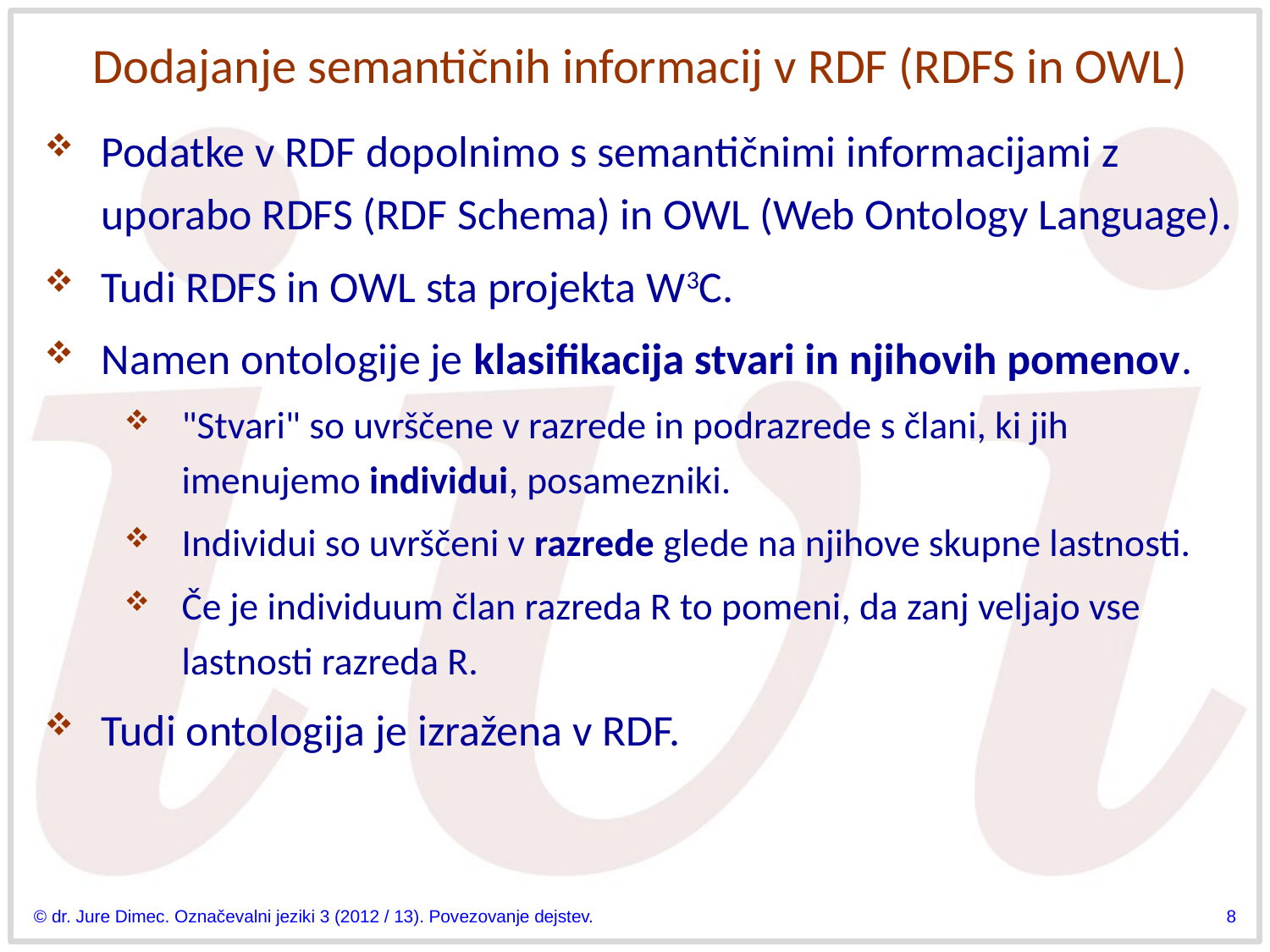

# Dodajanje semantičnih informacij v RDF (RDFS in OWL)
Podatke v RDF dopolnimo s semantičnimi informacijami z uporabo RDFS (RDF Schema) in OWL (Web Ontology Language).
Tudi RDFS in OWL sta projekta W3C.
Namen ontologije je klasifikacija stvari in njihovih pomenov.
"Stvari" so uvrščene v razrede in podrazrede s člani, ki jih imenujemo individui, posamezniki.
Individui so uvrščeni v razrede glede na njihove skupne lastnosti.
Če je individuum član razreda R to pomeni, da zanj veljajo vse lastnosti razreda R.
Tudi ontologija je izražena v RDF.
© dr. Jure Dimec. Označevalni jeziki 3 (2012 / 13). Povezovanje dejstev.
8